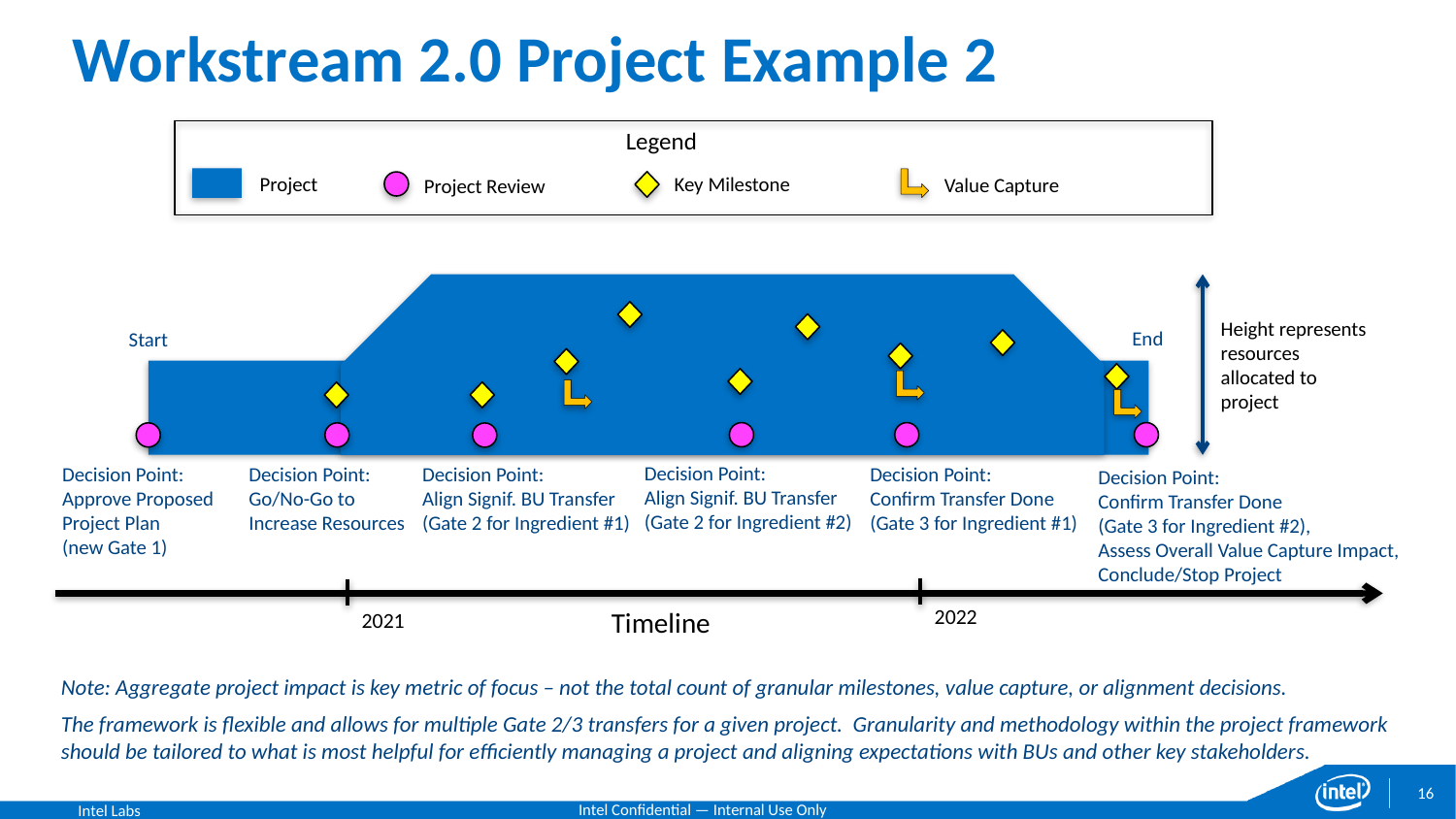

# Workstream 2.0 Project Example 2

Legend

Project

Key Milestone
Value Capture
Project Review

Height represents resources
allocated to
project
End
Start

Decision Point:
Align Signif. BU Transfer
(Gate 2 for Ingredient #2)
Decision Point:
Confirm Transfer Done
(Gate 3 for Ingredient #1)
Decision Point:
Approve Proposed
Project Plan
(new Gate 1)
Decision Point:
Go/No-Go to
Increase Resources
Decision Point:
Align Signif. BU Transfer
(Gate 2 for Ingredient #1)
Decision Point:
Confirm Transfer Done
(Gate 3 for Ingredient #2),
Assess Overall Value Capture Impact,
Conclude/Stop Project
2022
Timeline
2021
Note: Aggregate project impact is key metric of focus – not the total count of granular milestones, value capture, or alignment decisions.
The framework is flexible and allows for multiple Gate 2/3 transfers for a given project.  Granularity and methodology within the project framework should be tailored to what is most helpful for efficiently managing a project and aligning expectations with BUs and other key stakeholders.

16